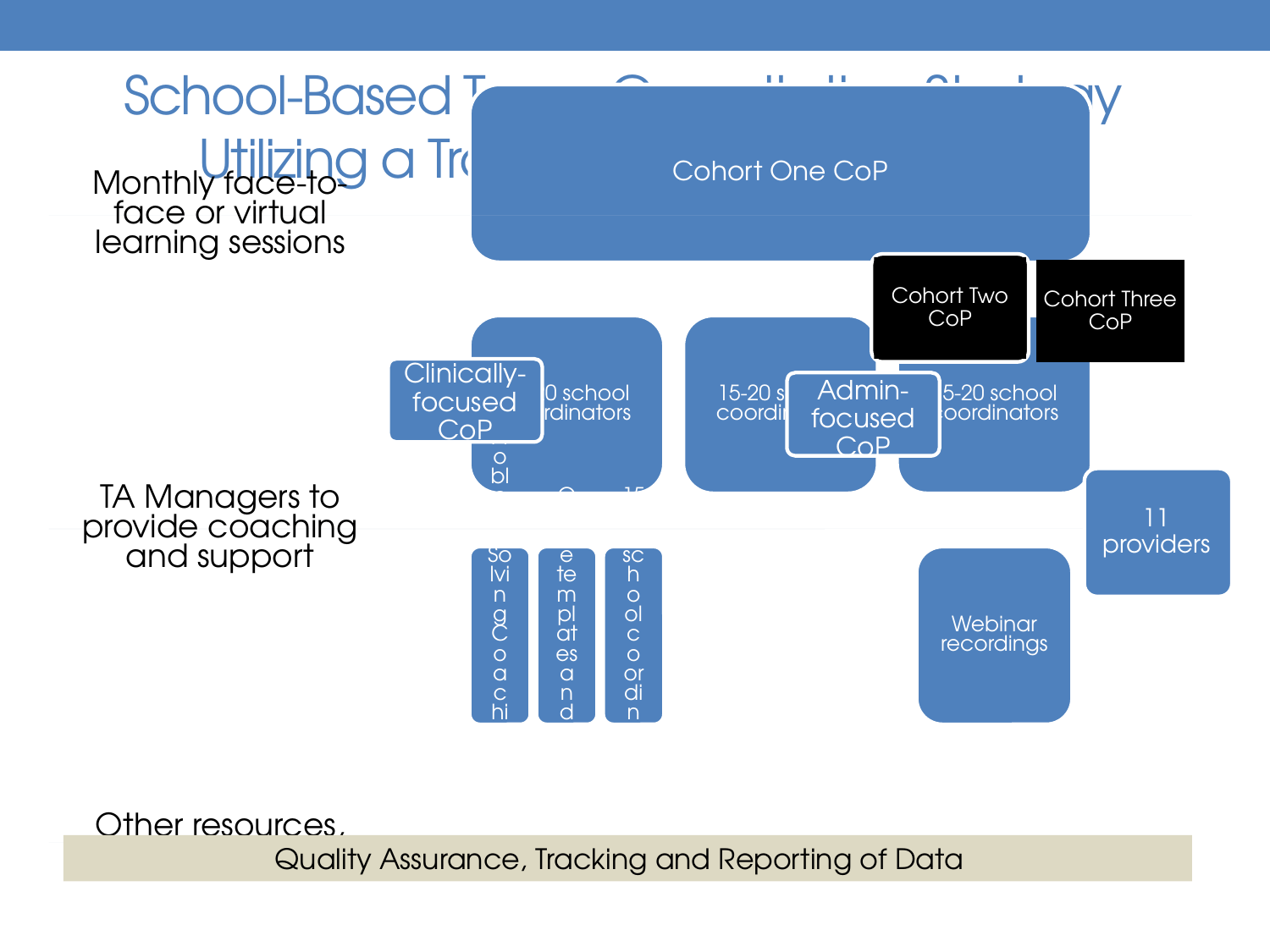

# School-Based Team Consultation Strategy Utilizing a Train-the-Trainer Approach
Cohort One CoP
15-20 school coordinators
Online templates and tools
Webinar recordings
Monthly face-to-face or virtual learning sessions
TA Managers to provide coaching and support
15-20 school coordinators
15-20 school coordinators
15-20 school coordinators

Cohort Two CoP
Cohort Three CoP

Clinically-focused CoP

Admin- focused
CoP

11 providers
Quality Assurance, Tracking and Reporting of Data